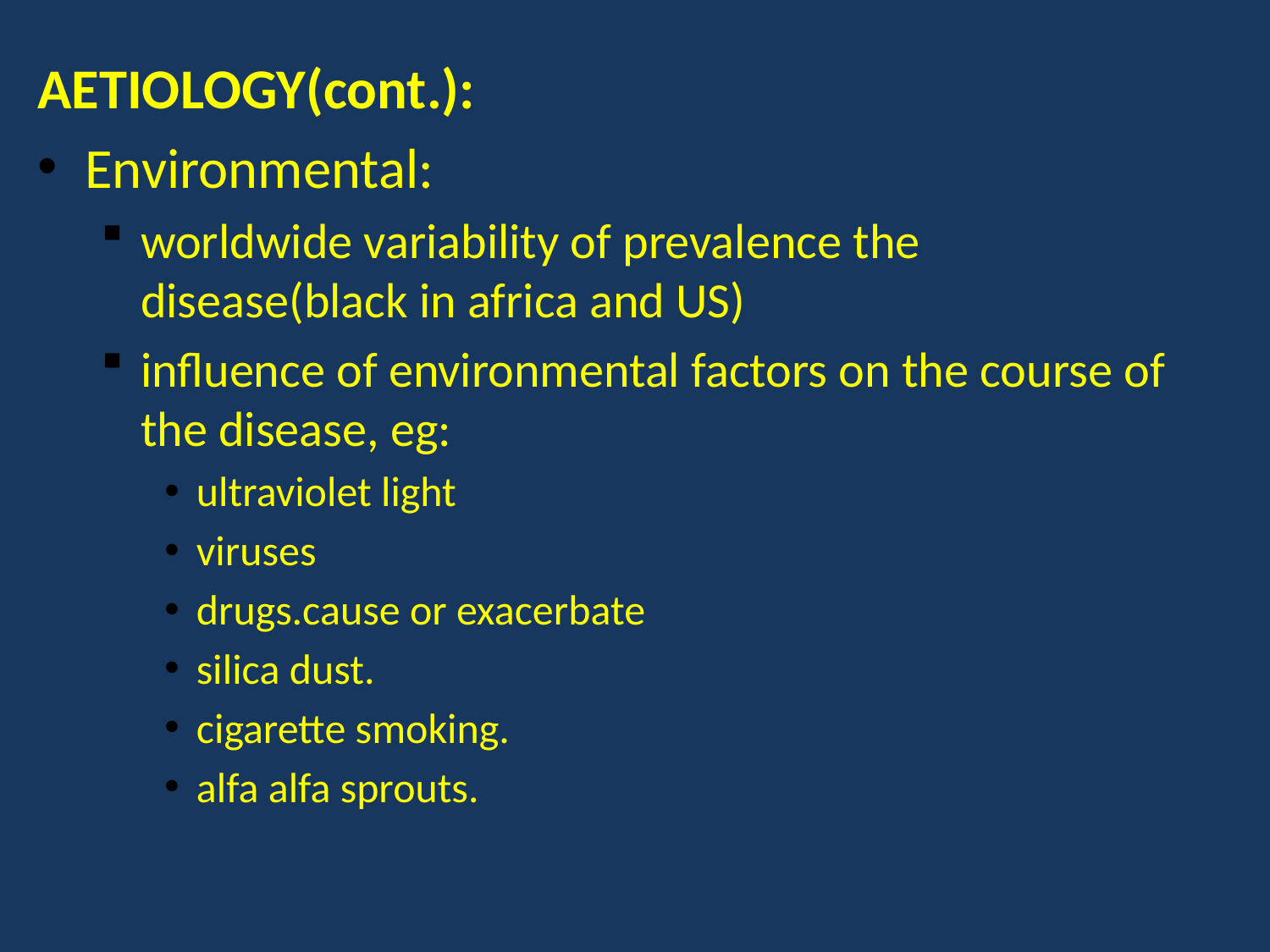

AETIOLOGY(cont.):
Environmental:
worldwide variability of prevalence the disease(black in africa and US)
influence of environmental factors on the course of the disease, eg:
ultraviolet light
viruses
drugs.cause or exacerbate
silica dust.
cigarette smoking.
alfa alfa sprouts.